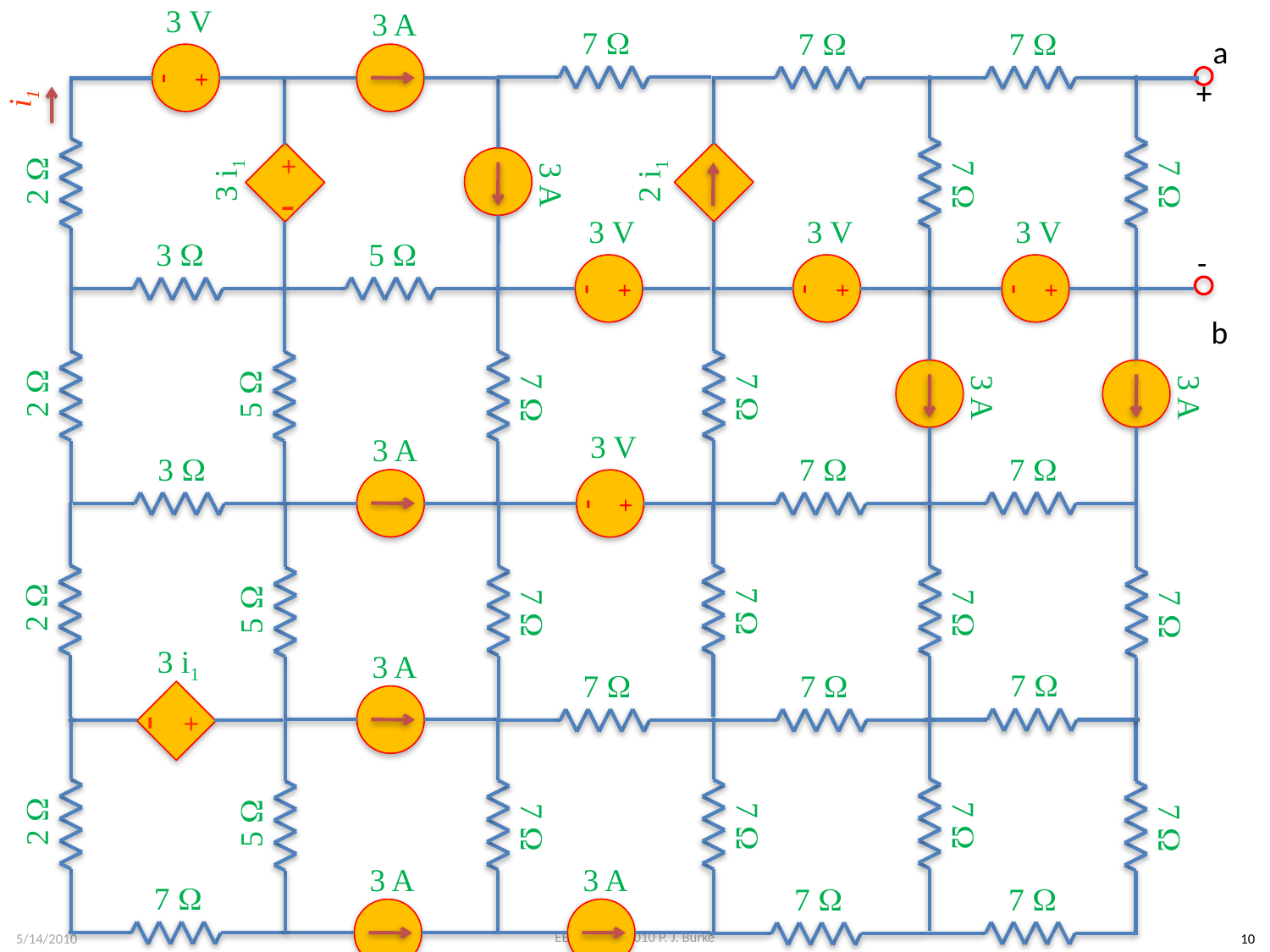

7 Ω
7 Ω
7 Ω
+

-
3 V
3 A

a
i1
+

7 Ω
7 Ω
2 i1

3 i1
+

-
2 Ω
3 A

+

-
3 V
+

-
3 V
+

-
3 V
5 Ω
3 Ω
-

3 A

3 A

7 Ω
2 Ω
7 Ω
5 Ω
b
7 Ω
+

-
3 V
3 Ω
7 Ω
3 A

7 Ω
2 Ω
7 Ω
7 Ω
5 Ω
7 Ω
3 i1
+

-
7 Ω
7 Ω
7 Ω
3 A

7 Ω
2 Ω
7 Ω
7 Ω
5 Ω
7 Ω
7 Ω
7 Ω
7 Ω
3 A

3 A